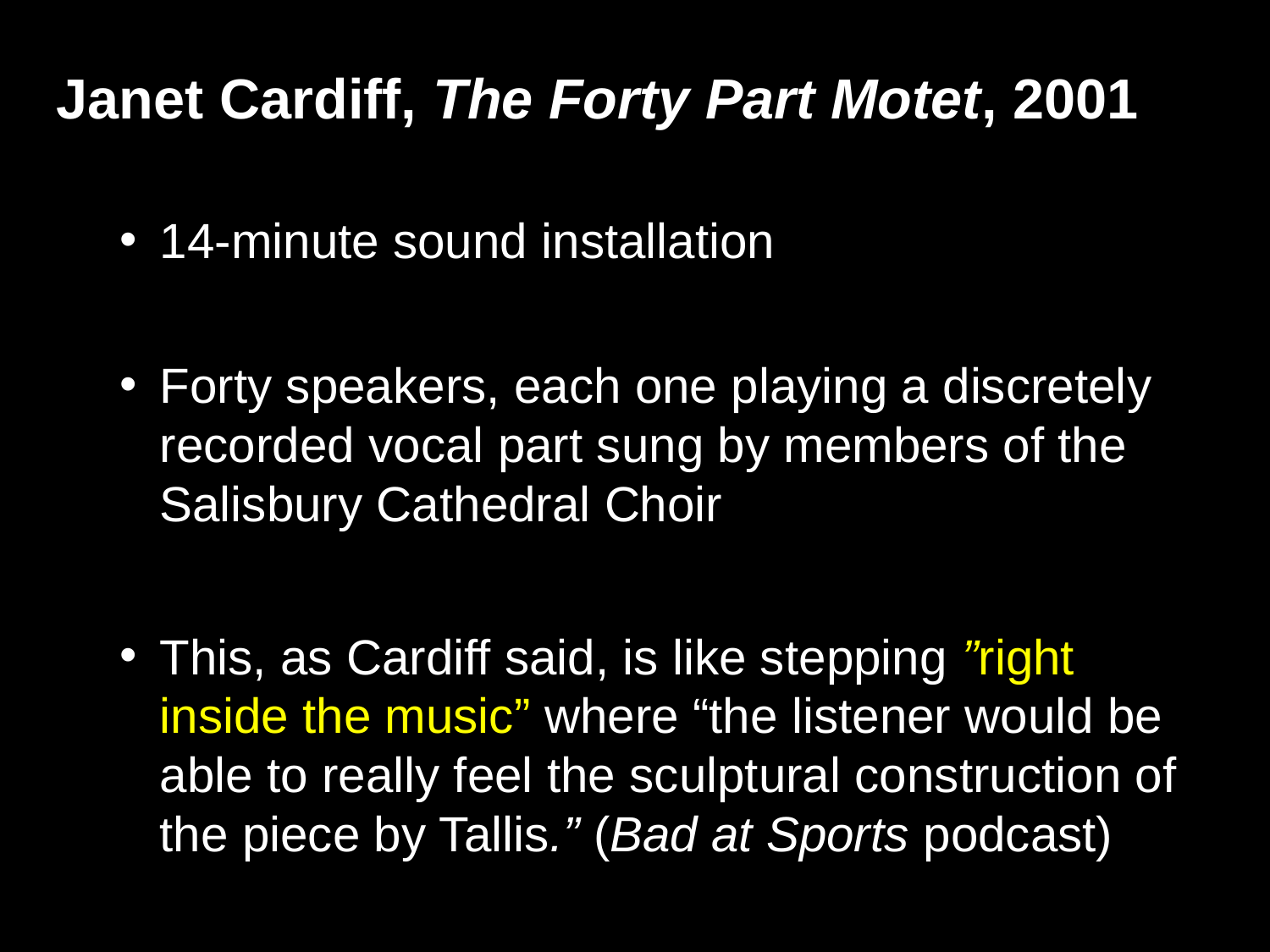

Janet Cardiff, The Forty Part Motet, 2001

14-minute sound installation

Forty speakers, each one playing a discretely recorded vocal part sung by members of the Salisbury Cathedral Choir

This, as Cardiff said, is like stepping ”right inside the music” where “the listener would be able to really feel the sculptural construction of the piece by Tallis.” (Bad at Sports podcast)